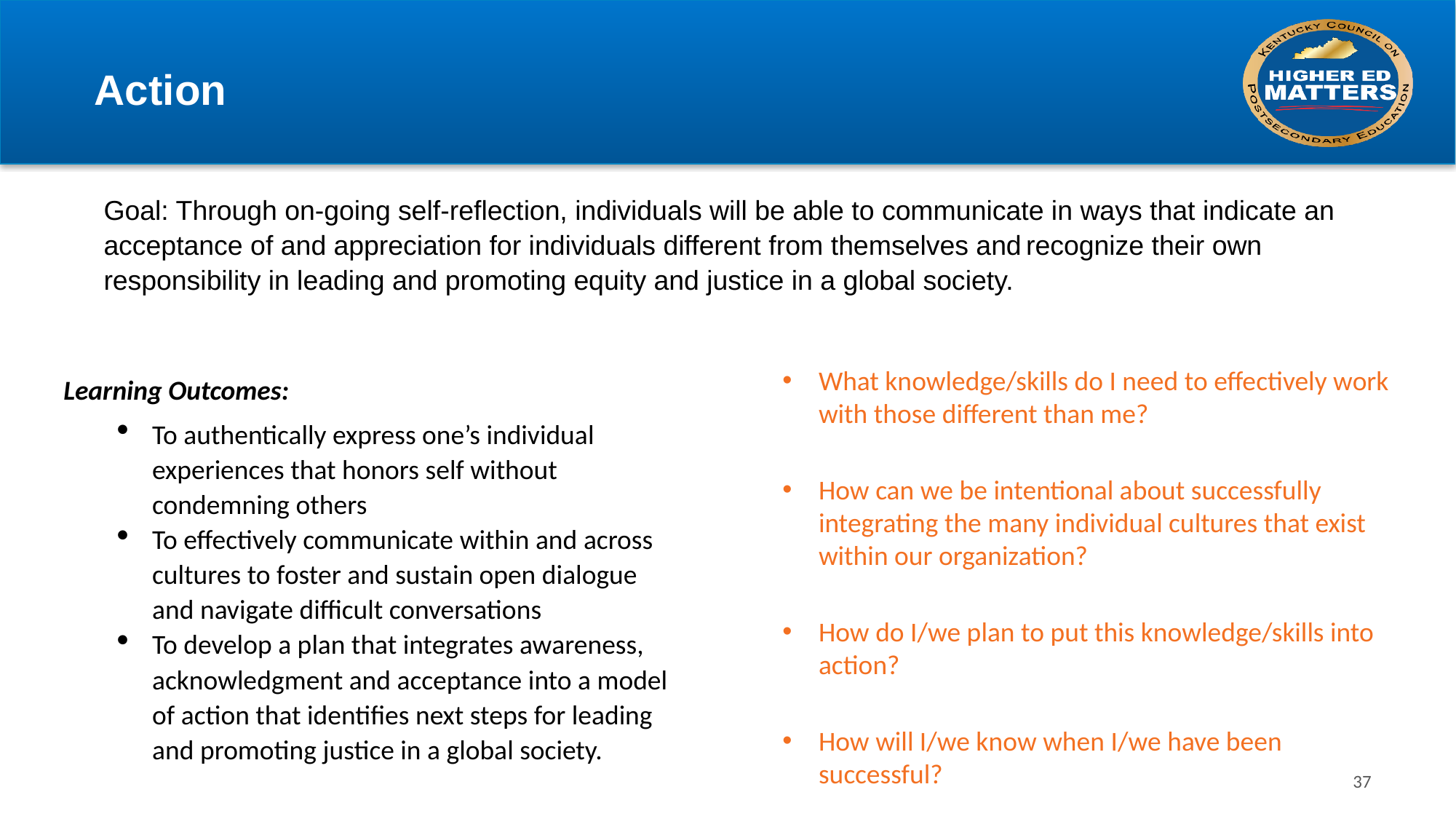

# Action
Goal: Through on-going self-reflection, individuals will be able to communicate in ways that indicate an acceptance of and appreciation for individuals different from themselves and recognize their own responsibility in leading and promoting equity and justice in a global society.
What knowledge/skills do I need to effectively work with those different than me?

How can we be intentional about successfully integrating the many individual cultures that exist within our organization?

How do I/we plan to put this knowledge/skills into action?

How will I/we know when I/we have been successful?

Learning Outcomes:
To authentically express one’s individual experiences that honors self without condemning others
To effectively communicate within and across cultures to foster and sustain open dialogue and navigate difficult conversations
To develop a plan that integrates awareness, acknowledgment and acceptance into a model of action that identifies next steps for leading and promoting justice in a global society.

37